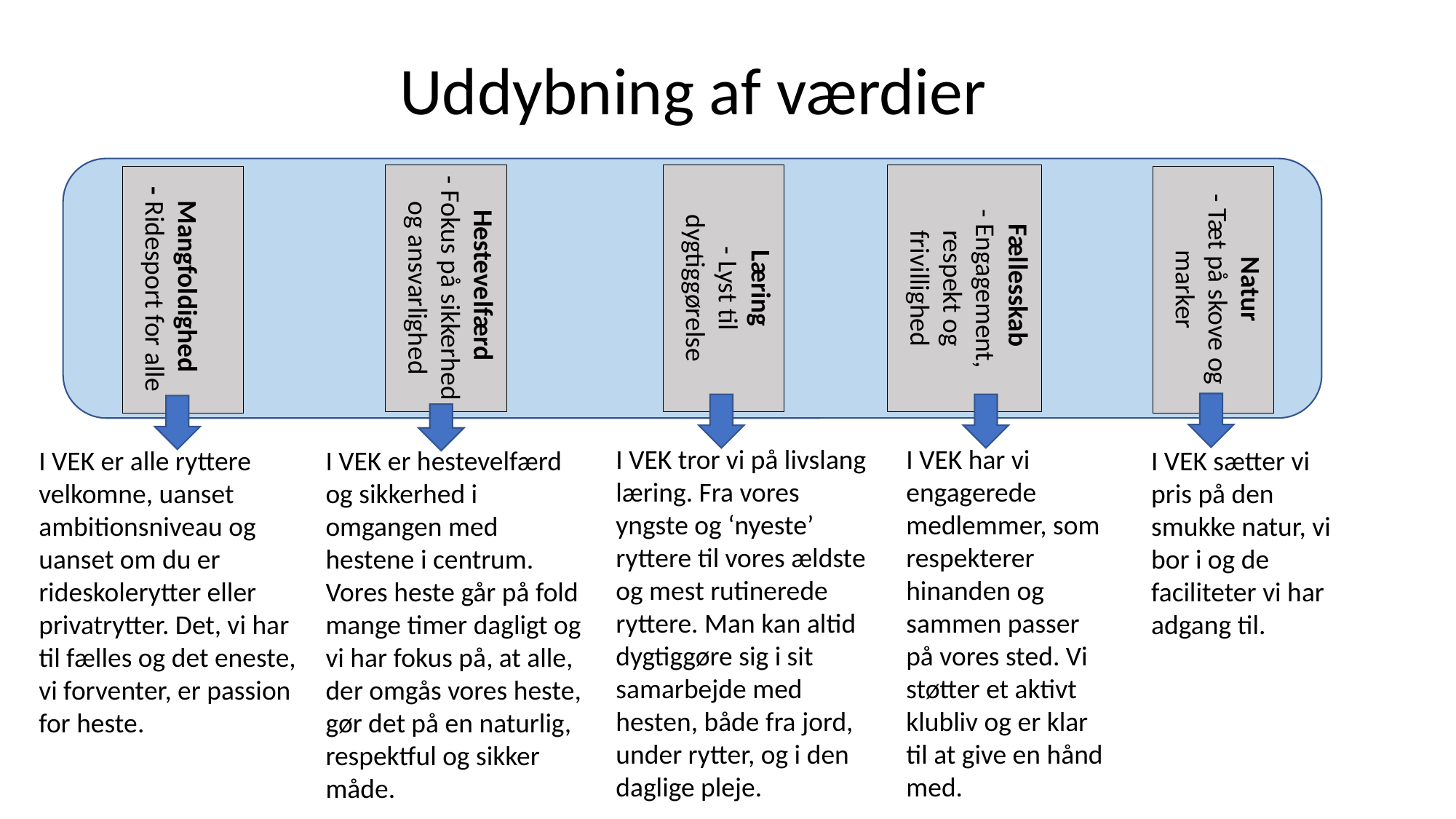

# Uddybning af værdier

Hestevelfærd
- Fokus på sikkerhed og ansvarlighed
Læring
- Lyst til dygtiggørelse
Fællesskab
- Engagement, respekt og frivillighed

Mangfoldighed
- Ridesport for alle
Natur
- Tæt på skove og marker

I VEK tror vi på livslang læring. Fra vores yngste og ‘nyeste’ ryttere til vores ældste og mest rutinerede ryttere. Man kan altid dygtiggøre sig i sit samarbejde med hesten, både fra jord, under rytter, og i den daglige pleje.
I VEK har vi engagerede medlemmer, som respekterer hinanden og sammen passer på vores sted. Vi støtter et aktivt klubliv og er klar til at give en hånd med.
I VEK er alle ryttere velkomne, uanset ambitionsniveau og uanset om du er rideskolerytter eller privatrytter. Det, vi har til fælles og det eneste, vi forventer, er passion for heste.
I VEK er hestevelfærd og sikkerhed i omgangen med hestene i centrum. Vores heste går på fold mange timer dagligt og vi har fokus på, at alle, der omgås vores heste, gør det på en naturlig, respektful og sikker måde.
I VEK sætter vi pris på den smukke natur, vi bor i og de faciliteter vi har adgang til.